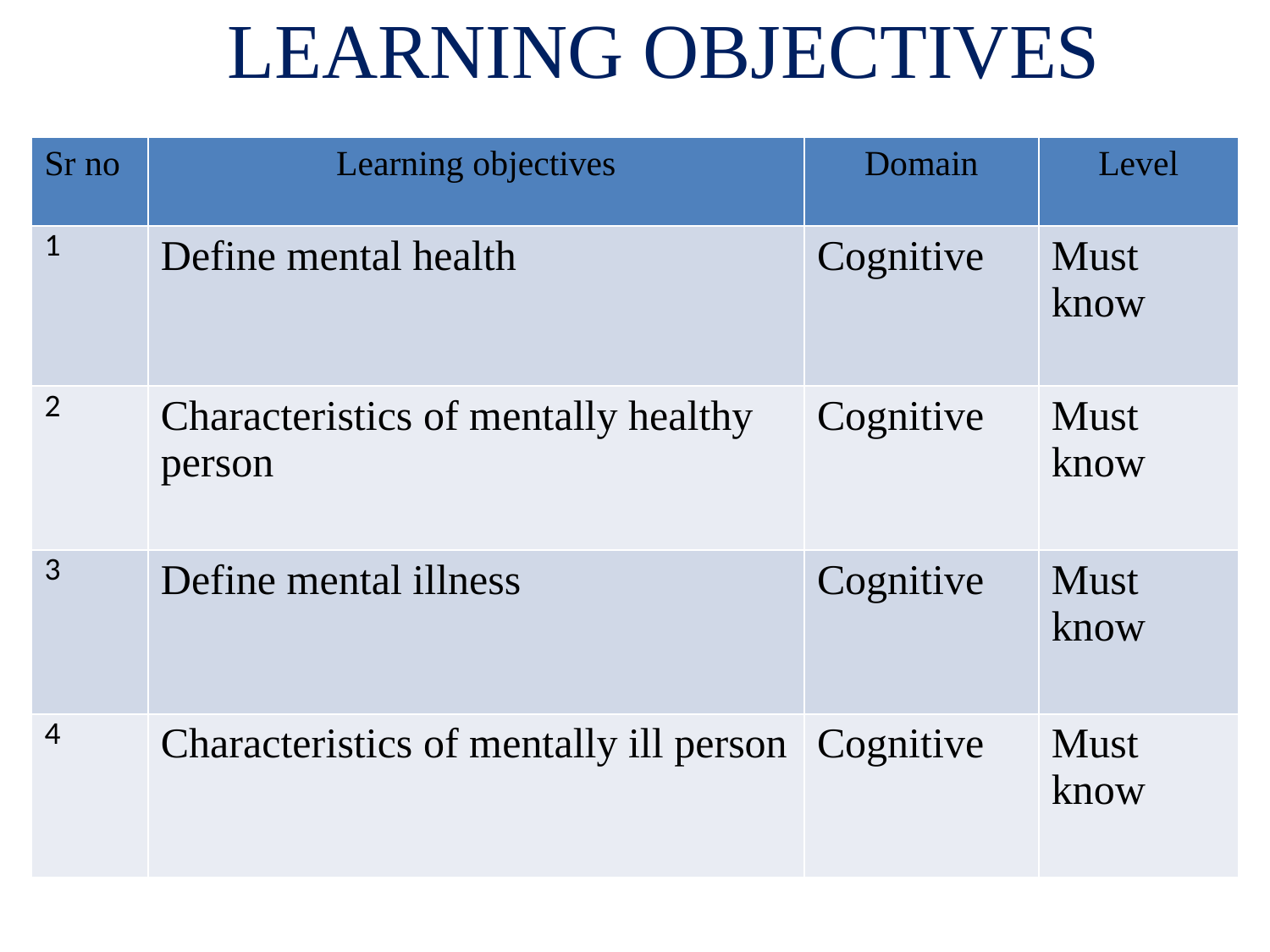

# LEARNING OBJECTIVES
| Sr no | Learning objectives | Domain | Level |
| --- | --- | --- | --- |
| 1 | Define mental health | Cognitive | Must know |
| 2 | Characteristics of mentally healthy person | Cognitive | Must know |
| 3 | Define mental illness | Cognitive | Must know |
| 4 | Characteristics of mentally ill person | Cognitive | Must know |